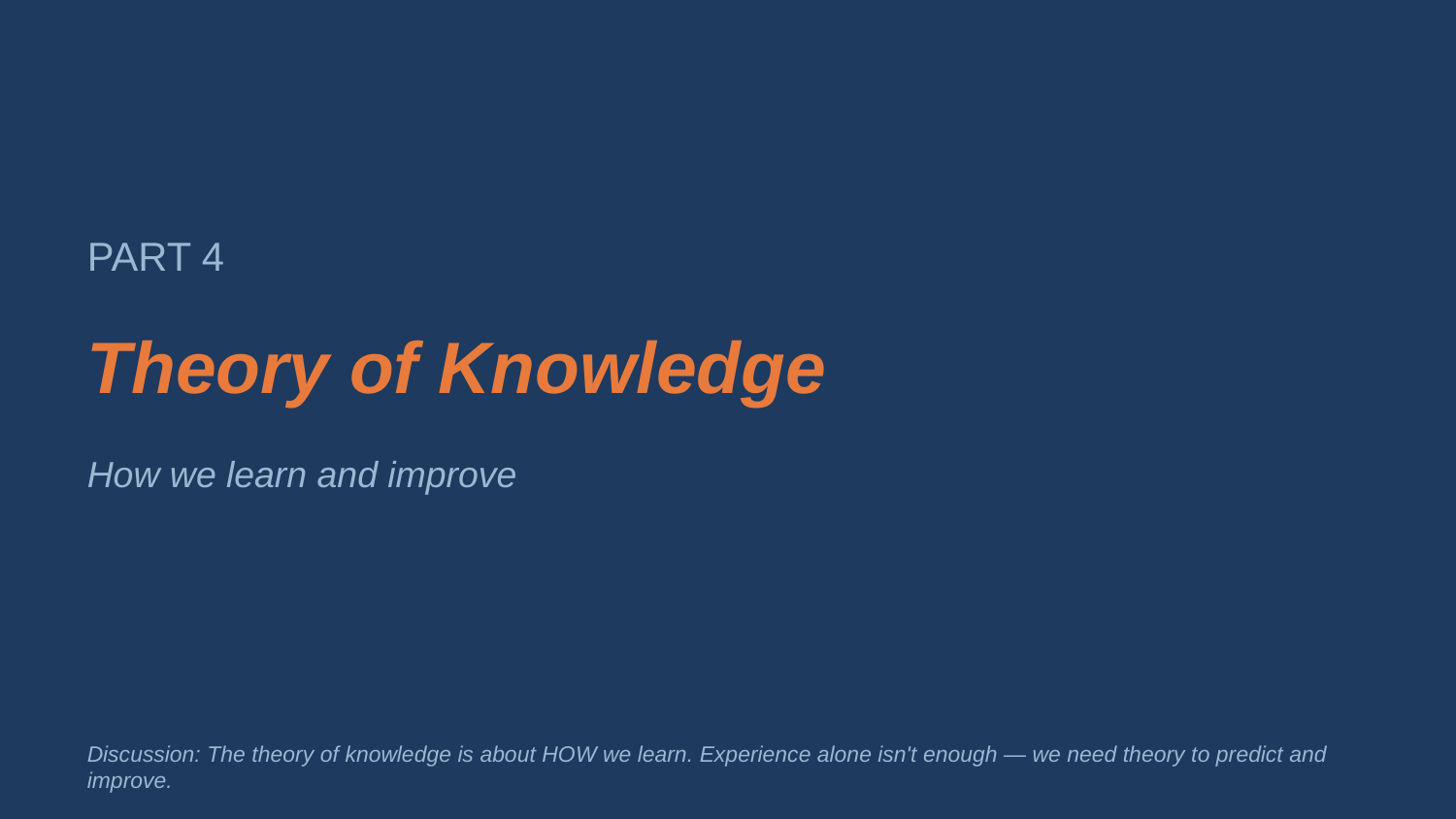

PART 4
Theory of Knowledge
How we learn and improve
Discussion: The theory of knowledge is about HOW we learn. Experience alone isn't enough — we need theory to predict and improve.